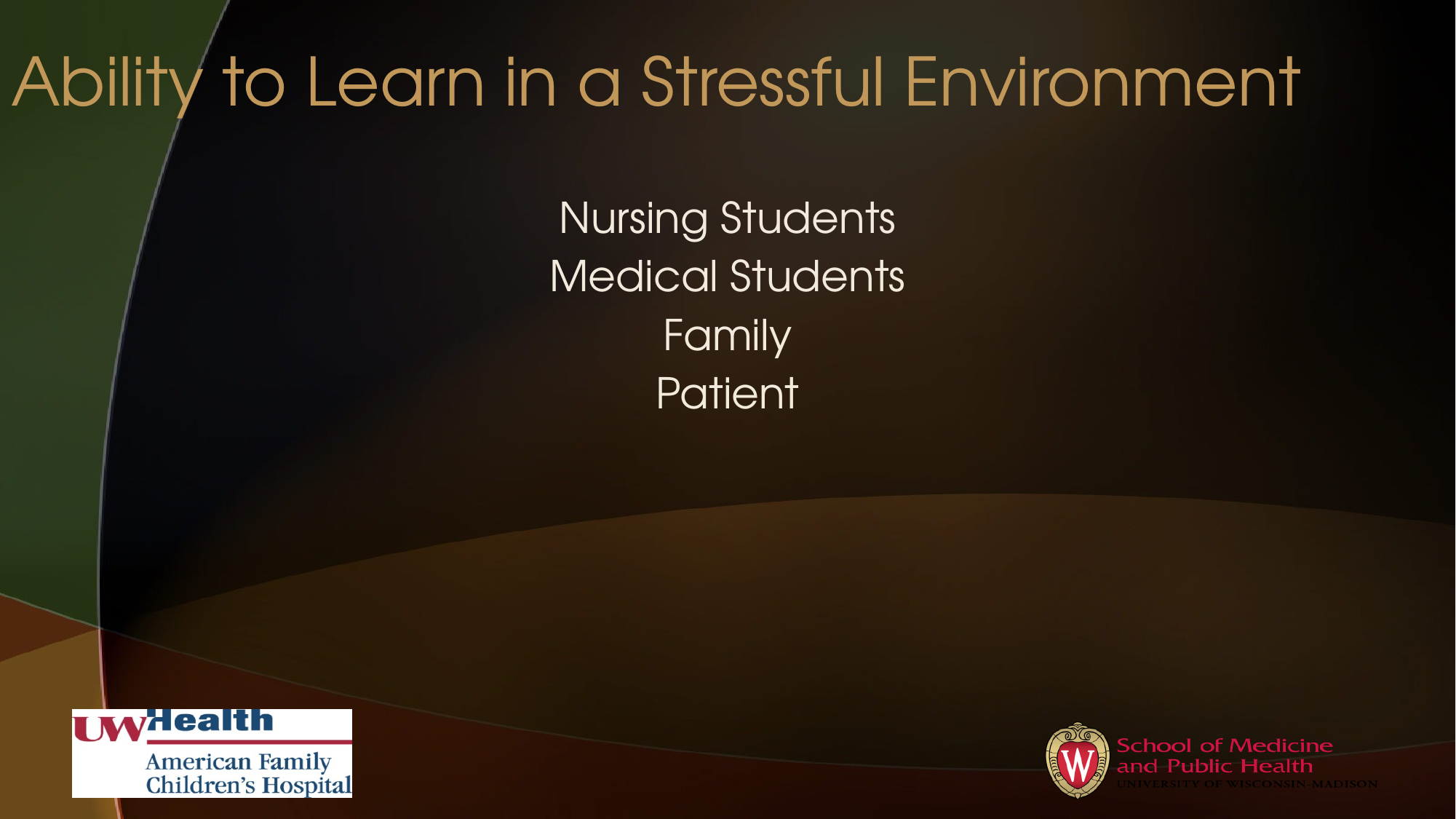

# Ability to Learn in a Stressful Environment
Nursing Students
Medical Students
Family
Patient